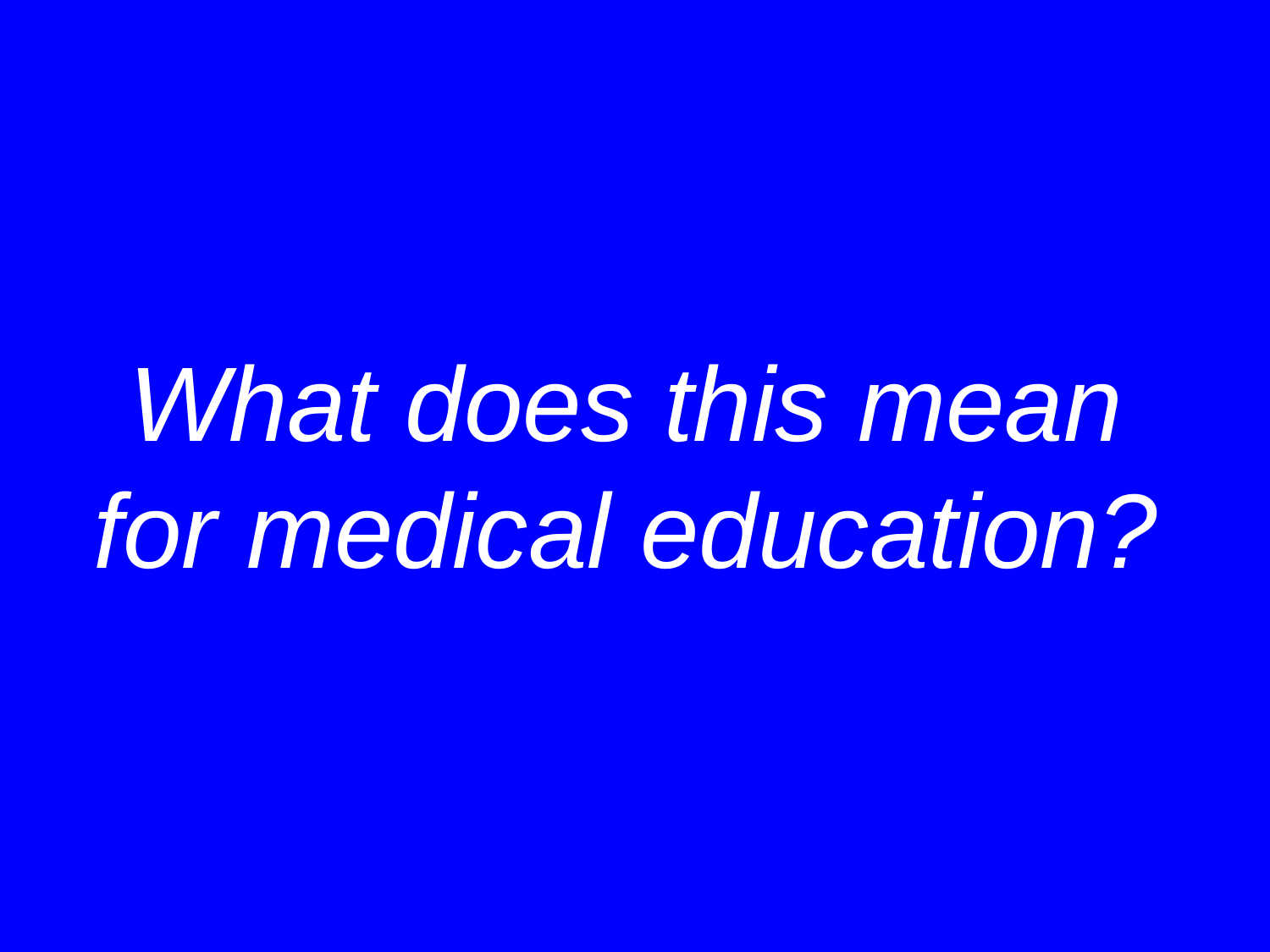

What does this mean for medical education?